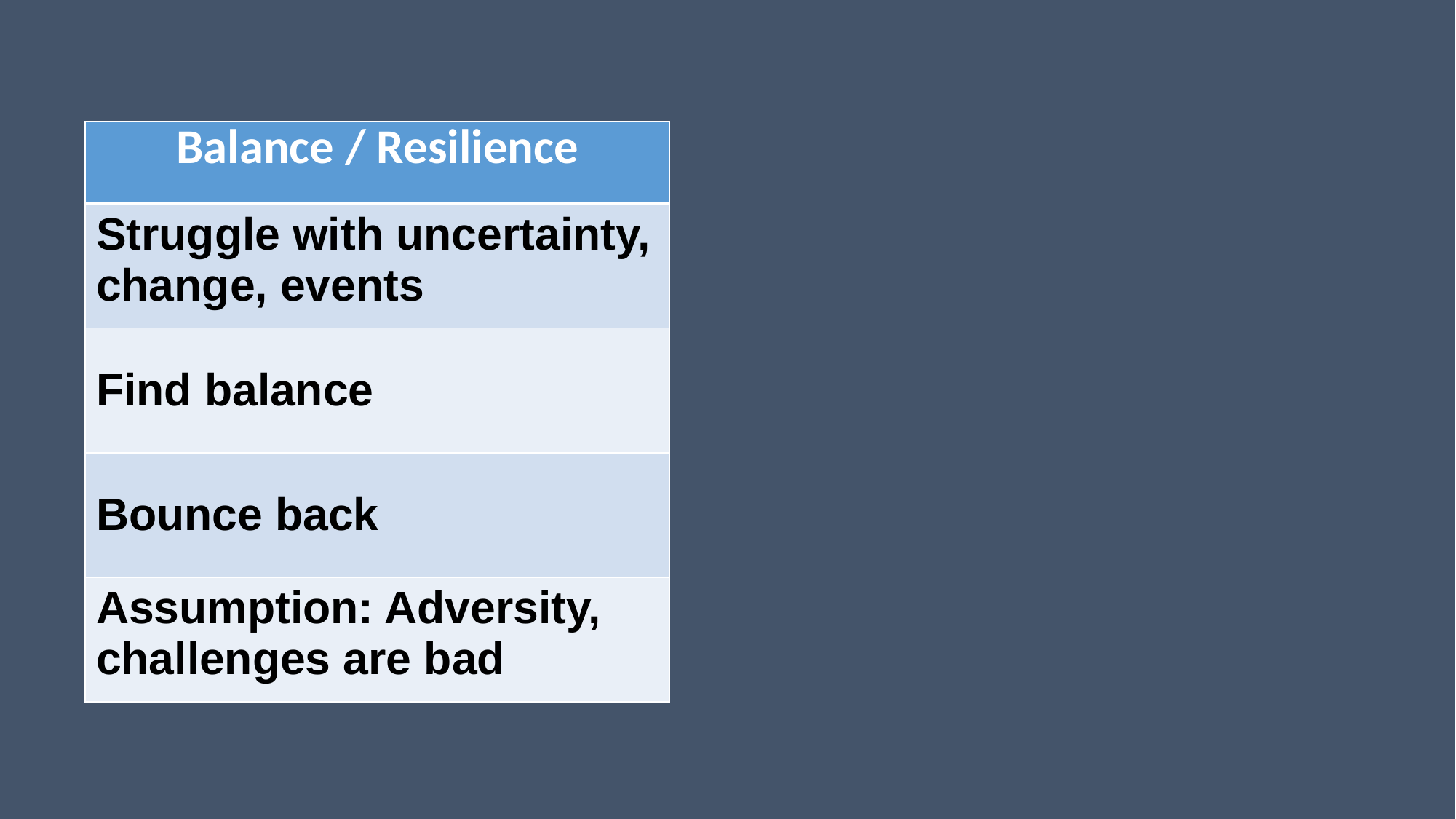

| Balance / Resilience |
| --- |
| Struggle with uncertainty, change, events |
| Find balance |
| Bounce back |
| Assumption: Adversity, challenges are bad |